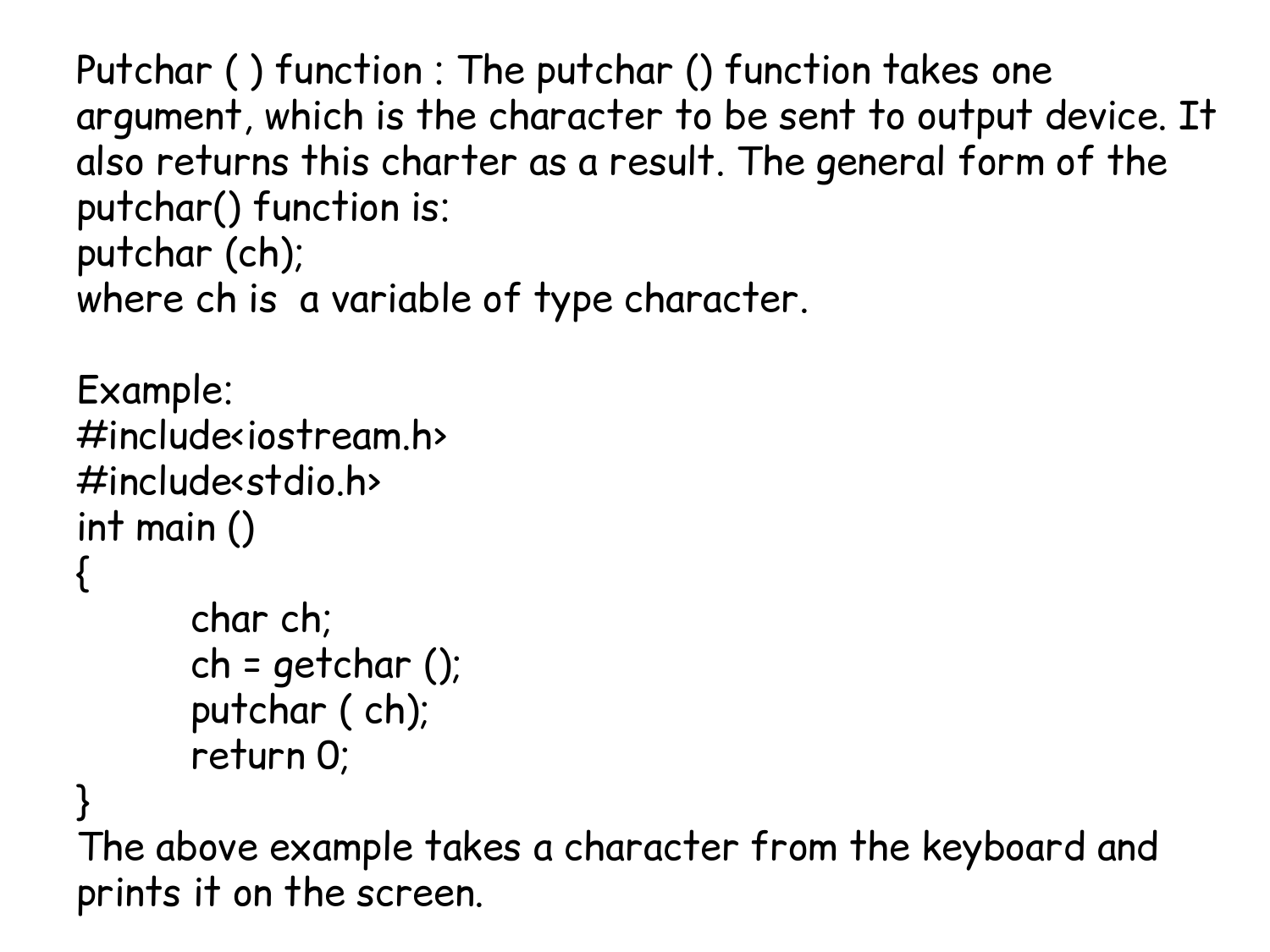

# Putchar ( ) function : The putchar () function takes one argument, which is the character to be sent to output device. It also returns this charter as a result. The general form of the putchar() function is: putchar (ch); where ch is  a variable of type character. Example: #include<iostream.h> #include<stdio.h> int main () { char ch; ch = getchar (); putchar ( ch); return 0; } The above example takes a character from the keyboard and prints it on the screen.